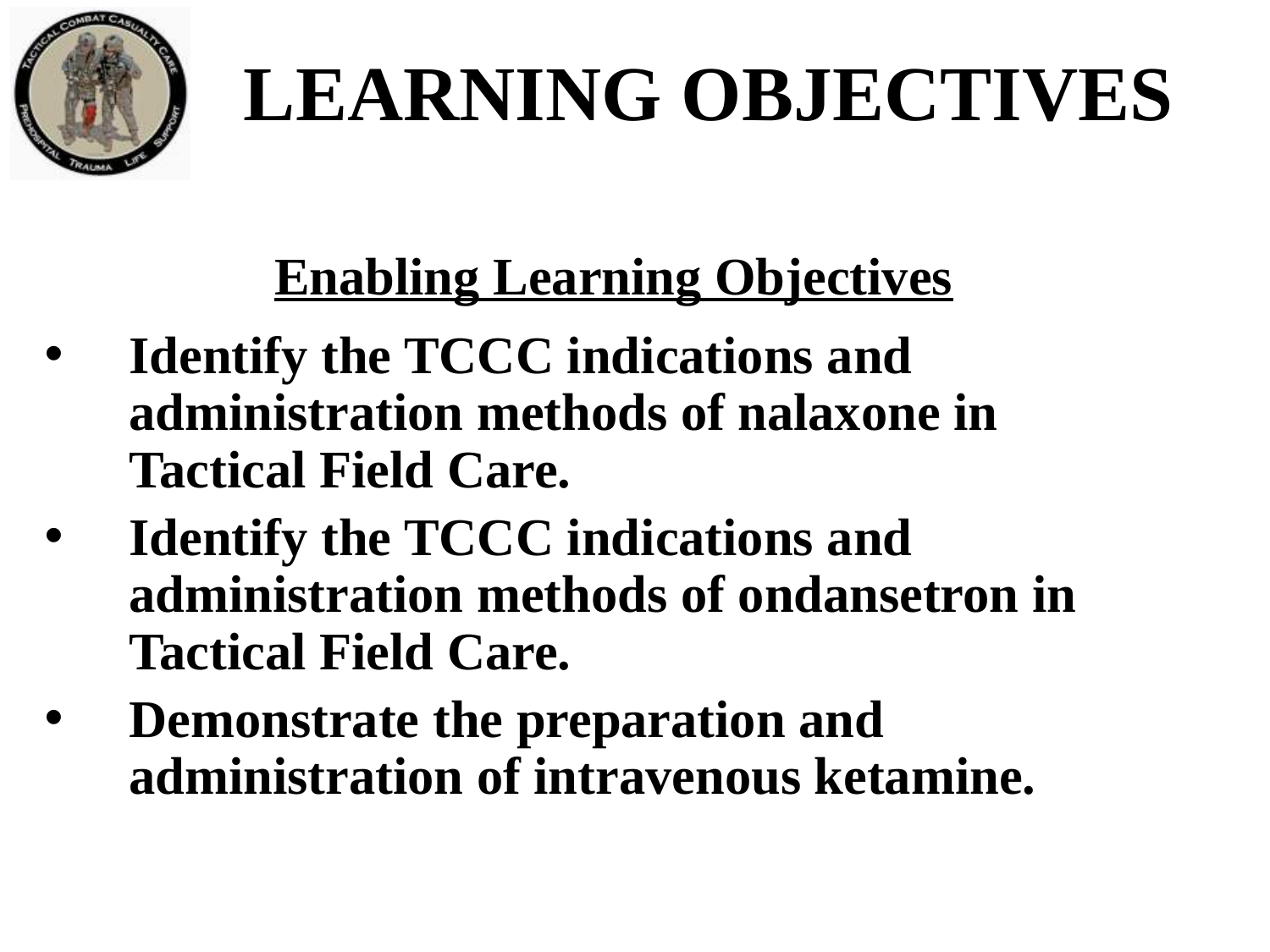

# LEARNING Objectives
Enabling Learning Objectives
Identify the TCCC indications and administration methods of nalaxone in Tactical Field Care.
Identify the TCCC indications and administration methods of ondansetron in Tactical Field Care.
Demonstrate the preparation and administration of intravenous ketamine.